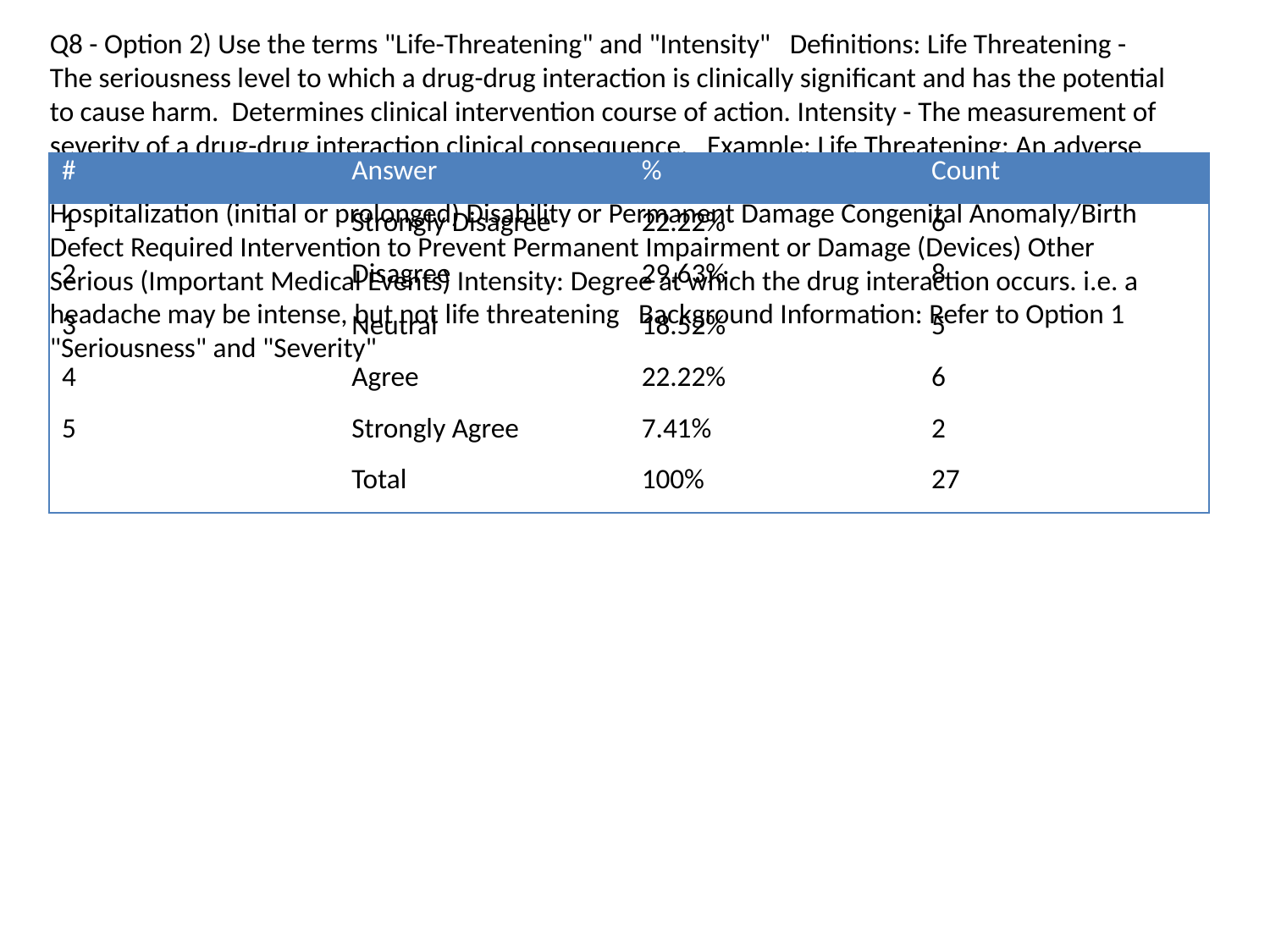

Q8 - Option 2) Use the terms "Life-Threatening" and "Intensity"   Definitions: Life Threatening - The seriousness level to which a drug-drug interaction is clinically significant and has the potential to cause harm.  Determines clinical intervention course of action. Intensity - The measurement of severity of a drug-drug interaction clinical consequence.   Example: Life Threatening: An adverse event that is likely to put the patient’s life at risk due to concomitant drug use. Death Hospitalization (initial or prolonged) Disability or Permanent Damage Congenital Anomaly/Birth Defect Required Intervention to Prevent Permanent Impairment or Damage (Devices) Other Serious (Important Medical Events) Intensity: Degree at which the drug interaction occurs. i.e. a headache may be intense, but not life threatening   Background Information: Refer to Option 1 "Seriousness" and "Severity"
| # | Answer | % | Count |
| --- | --- | --- | --- |
| 1 | Strongly Disagree | 22.22% | 6 |
| 2 | Disagree | 29.63% | 8 |
| 3 | Neutral | 18.52% | 5 |
| 4 | Agree | 22.22% | 6 |
| 5 | Strongly Agree | 7.41% | 2 |
|  | Total | 100% | 27 |